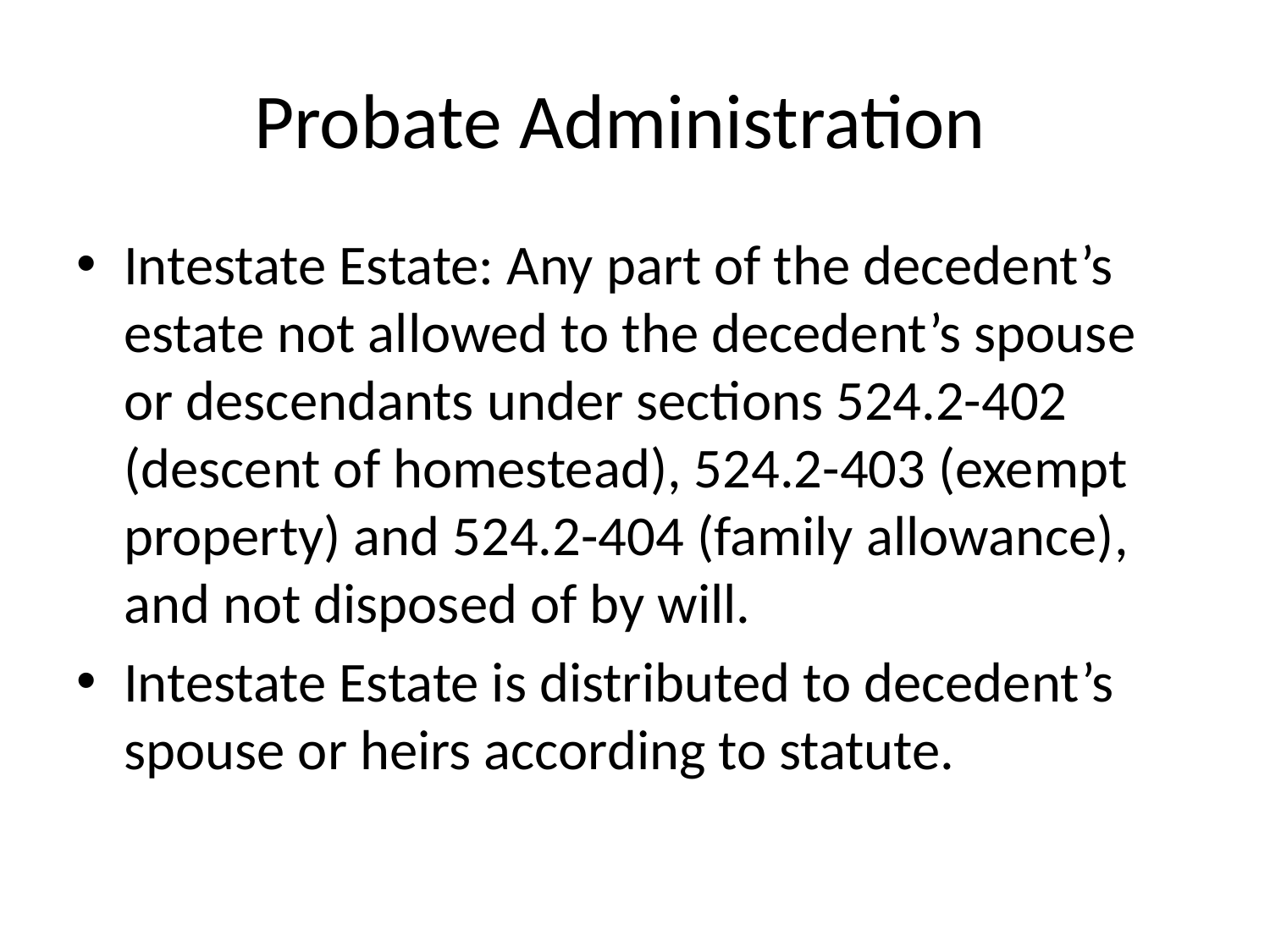

# Probate Administration
Intestate Estate: Any part of the decedent’s estate not allowed to the decedent’s spouse or descendants under sections 524.2-402 (descent of homestead), 524.2-403 (exempt property) and 524.2-404 (family allowance), and not disposed of by will.
Intestate Estate is distributed to decedent’s spouse or heirs according to statute.